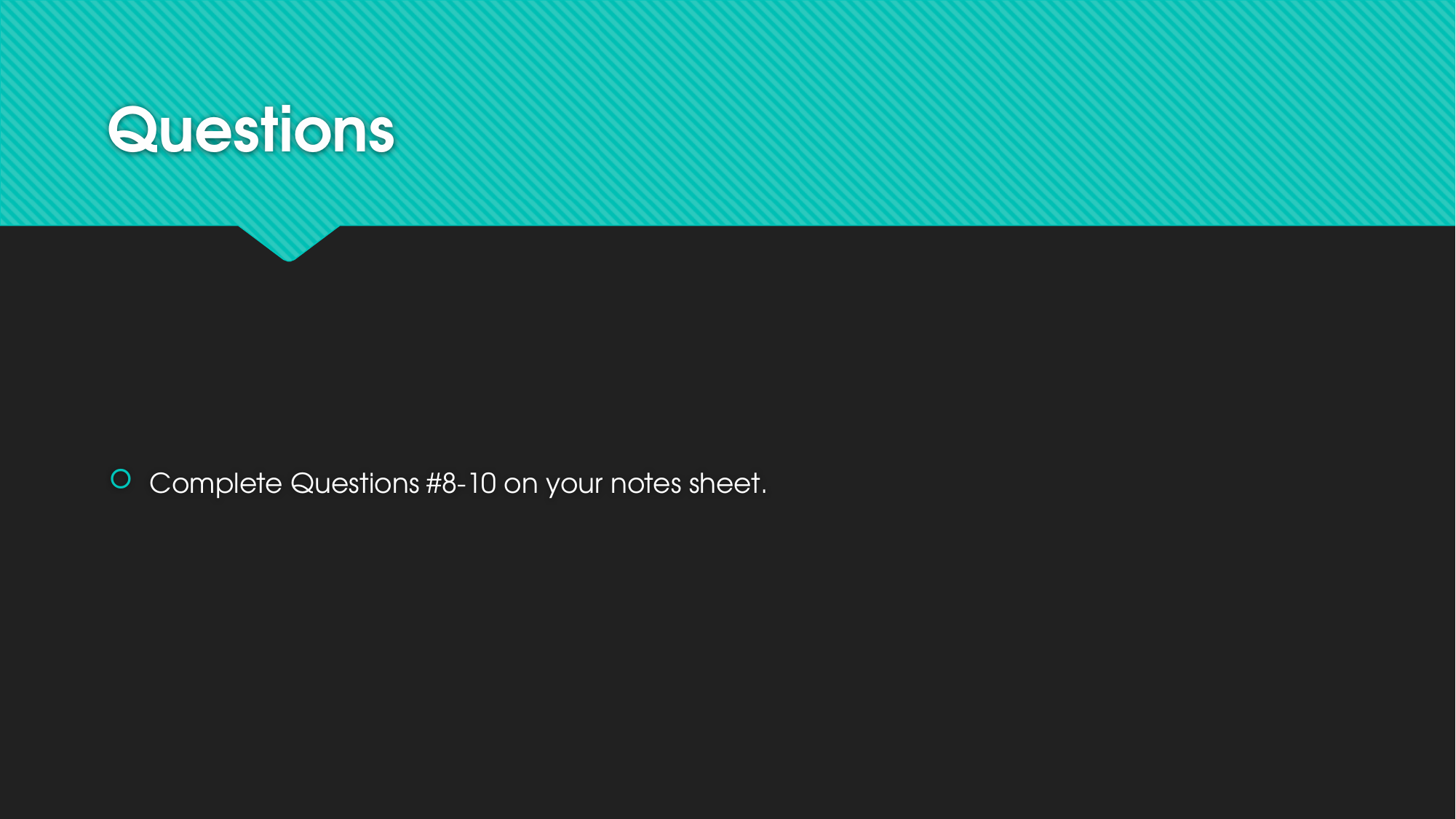

# Questions
Complete Questions #8-10 on your notes sheet.